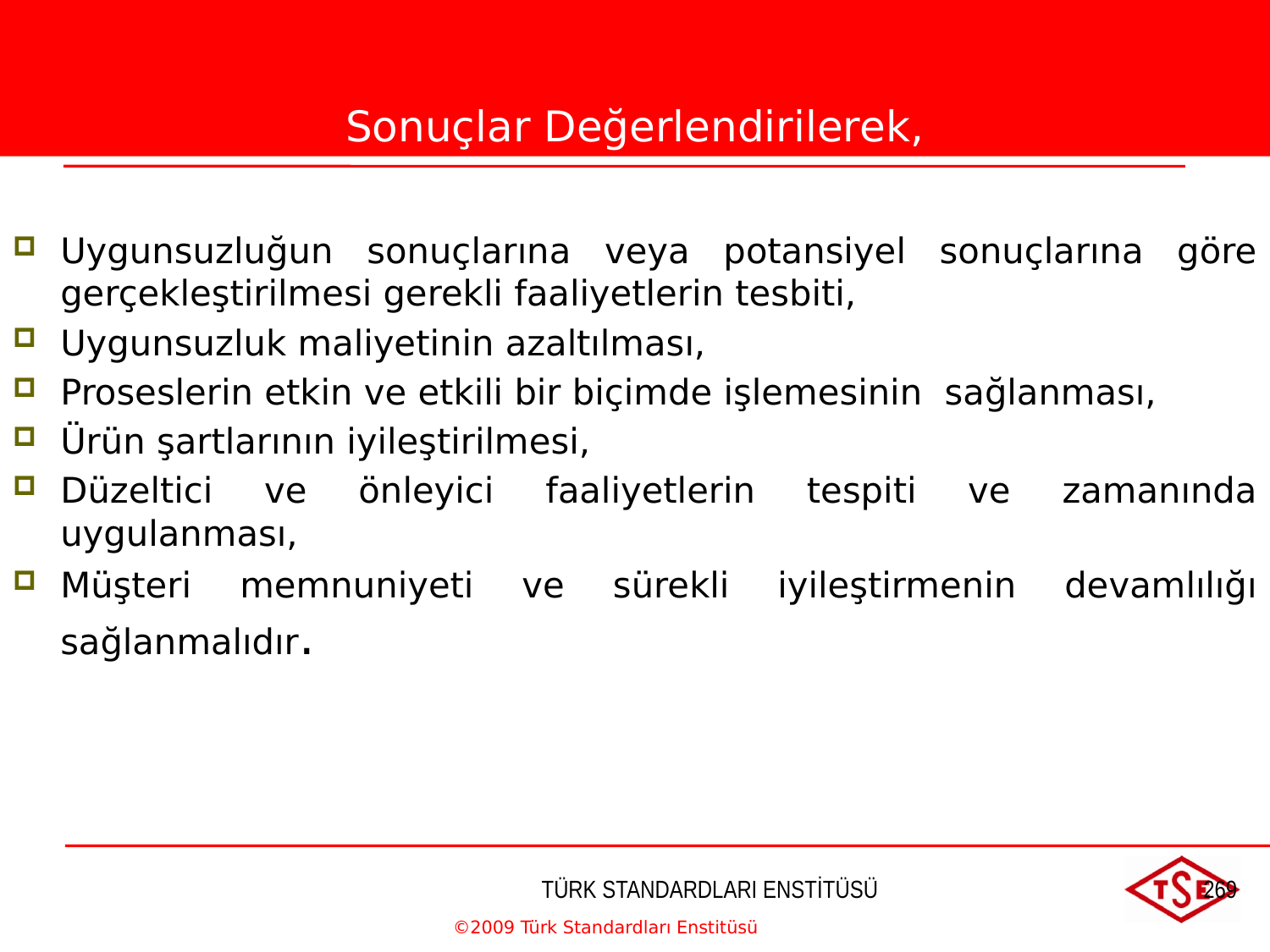

Sonuçlar Değerlendirilerek,
Uygunsuzluğun sonuçlarına veya potansiyel sonuçlarına göre gerçekleştirilmesi gerekli faaliyetlerin tesbiti,
Uygunsuzluk maliyetinin azaltılması,
Proseslerin etkin ve etkili bir biçimde işlemesinin  sağlanması,
Ürün şartlarının iyileştirilmesi,
Düzeltici ve önleyici faaliyetlerin tespiti ve zamanında uygulanması,
Müşteri memnuniyeti ve sürekli iyileştirmenin devamlılığı sağlanmalıdır.

©2009 Türk Standardları Enstitüsü
TÜRK STANDARDLARI ENSTİTÜSÜ
269